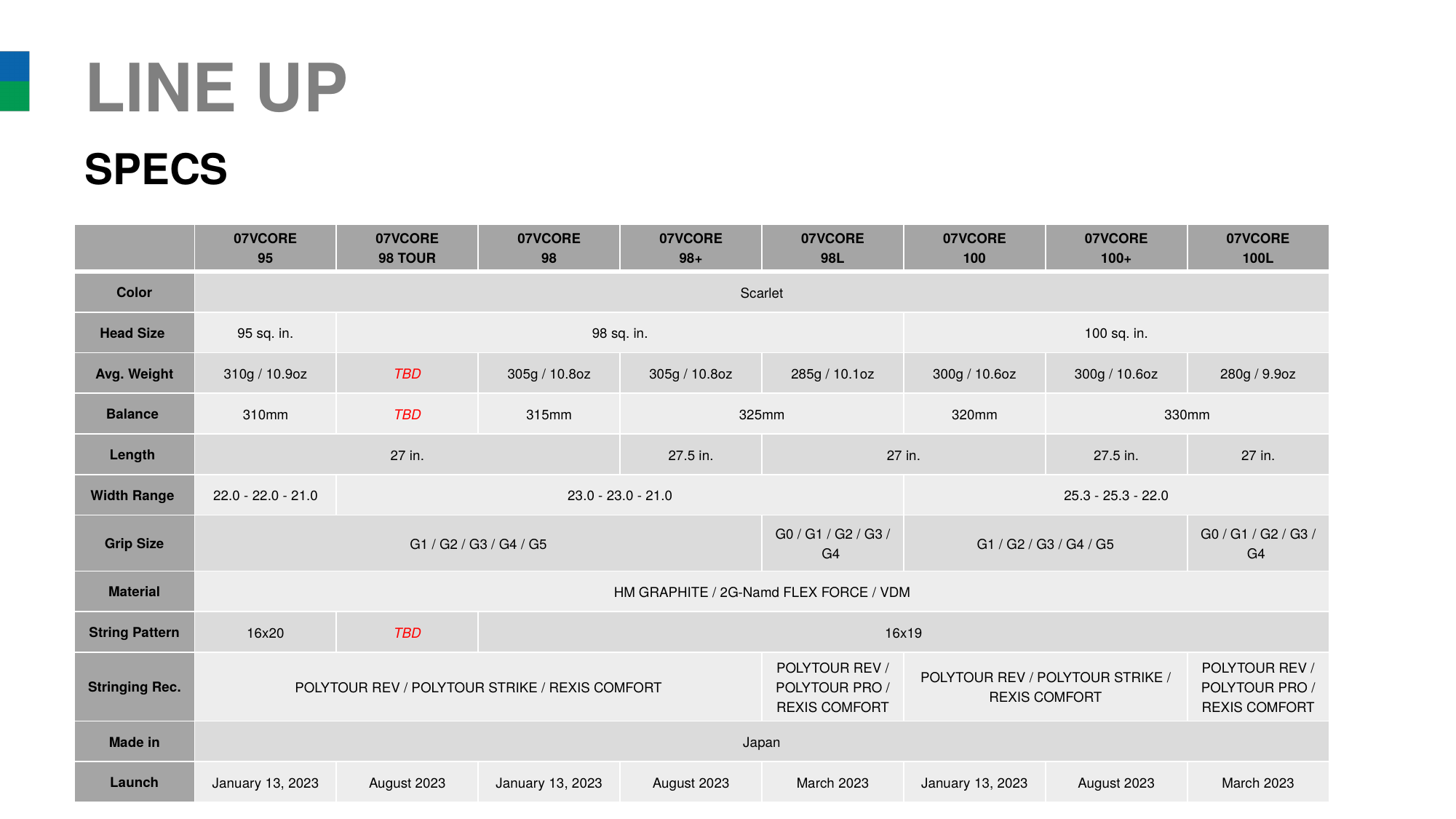

# LINE UP
SPECS
|  | 07VCORE 95 | 07VCORE 98 TOUR | 07VCORE 98 | 07VCORE 98+ | 07VCORE 98L | 07VCORE 100 | 07VCORE 100+ | 07VCORE 100L |
| --- | --- | --- | --- | --- | --- | --- | --- | --- |
| Color | Scarlet |  |  |  |  |  |  |  |
| Head Size | 95 sq. in. | 98 sq. in. |  |  |  | 100 sq. in. |  |  |
| Avg. Weight | 310g / 10.9oz | TBD | 305g / 10.8oz | 305g / 10.8oz | 285g / 10.1oz | 300g / 10.6oz | 300g / 10.6oz | 280g / 9.9oz |
| Balance | 310mm | TBD | 315mm | 325mm |  | 320mm | 330mm |  |
| Length | 27 in. |  |  | 27.5 in. | 27 in. |  | 27.5 in. | 27 in. |
| Width Range | 22.0 - 22.0 - 21.0 | 23.0 - 23.0 - 21.0 |  |  |  | 25.3 - 25.3 - 22.0 |  |  |
| Grip Size | G1 / G2 / G3 / G4 / G5 |  |  |  | G0 / G1 / G2 / G3 / G4 | G1 / G2 / G3 / G4 / G5 |  | G0 / G1 / G2 / G3 / G4 |
| Material | HM GRAPHITE / 2G-Namd FLEX FORCE / VDM |  |  |  |  |  |  |  |
| String Pattern | 16x20 | TBD | 16x19 |  |  |  |  |  |
| Stringing Rec. | POLYTOUR REV / POLYTOUR STRIKE / REXIS COMFORT |  |  |  | POLYTOUR REV / POLYTOUR PRO / REXIS COMFORT | POLYTOUR REV / POLYTOUR STRIKE / REXIS COMFORT |  | POLYTOUR REV / POLYTOUR PRO / REXIS COMFORT |
| Made in | Japan |  |  |  |  |  |  |  |
| Launch | January 13, 2023 | August 2023 | January 13, 2023 | August 2023 | March 2023 | January 13, 2023 | August 2023 | March 2023 |